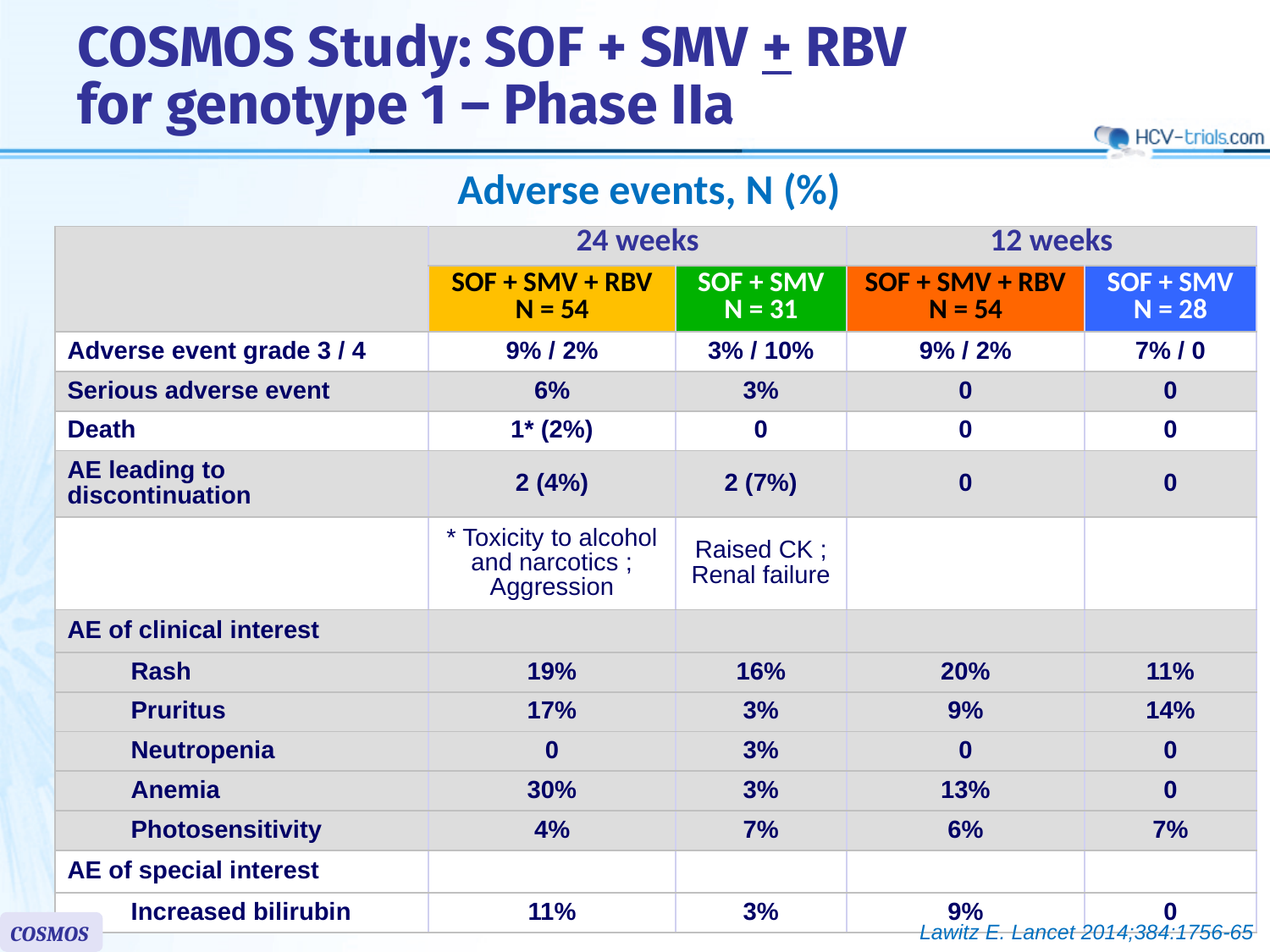

# COSMOS Study: SOF + SMV + RBV for genotype 1 – Phase IIa
Adverse events, N (%)
|  | 24 weeks |  | 12 weeks |  |
| --- | --- | --- | --- | --- |
|  | SOF + SMV + RBV N = 54 | SOF + SMV N = 31 | SOF + SMV + RBV N = 54 | SOF + SMV N = 28 |
| Adverse event grade 3 / 4 | 9% / 2% | 3% / 10% | 9% / 2% | 7% / 0 |
| Serious adverse event | 6% | 3% | 0 | 0 |
| Death | 1\* (2%) | 0 | 0 | 0 |
| AE leading to discontinuation | 2 (4%) | 2 (7%) | 0 | 0 |
|  | \* Toxicity to alcohol and narcotics ; Aggression | Raised CK ; Renal failure |  |  |
| AE of clinical interest |  |  |  |  |
| Rash | 19% | 16% | 20% | 11% |
| Pruritus | 17% | 3% | 9% | 14% |
| Neutropenia | 0 | 3% | 0 | 0 |
| Anemia | 30% | 3% | 13% | 0 |
| Photosensitivity | 4% | 7% | 6% | 7% |
| AE of special interest |  |  |  |  |
| Increased bilirubin | 11% | 3% | 9% | 0 |

COSMOS
Lawitz E. Lancet 2014;384:1756-65